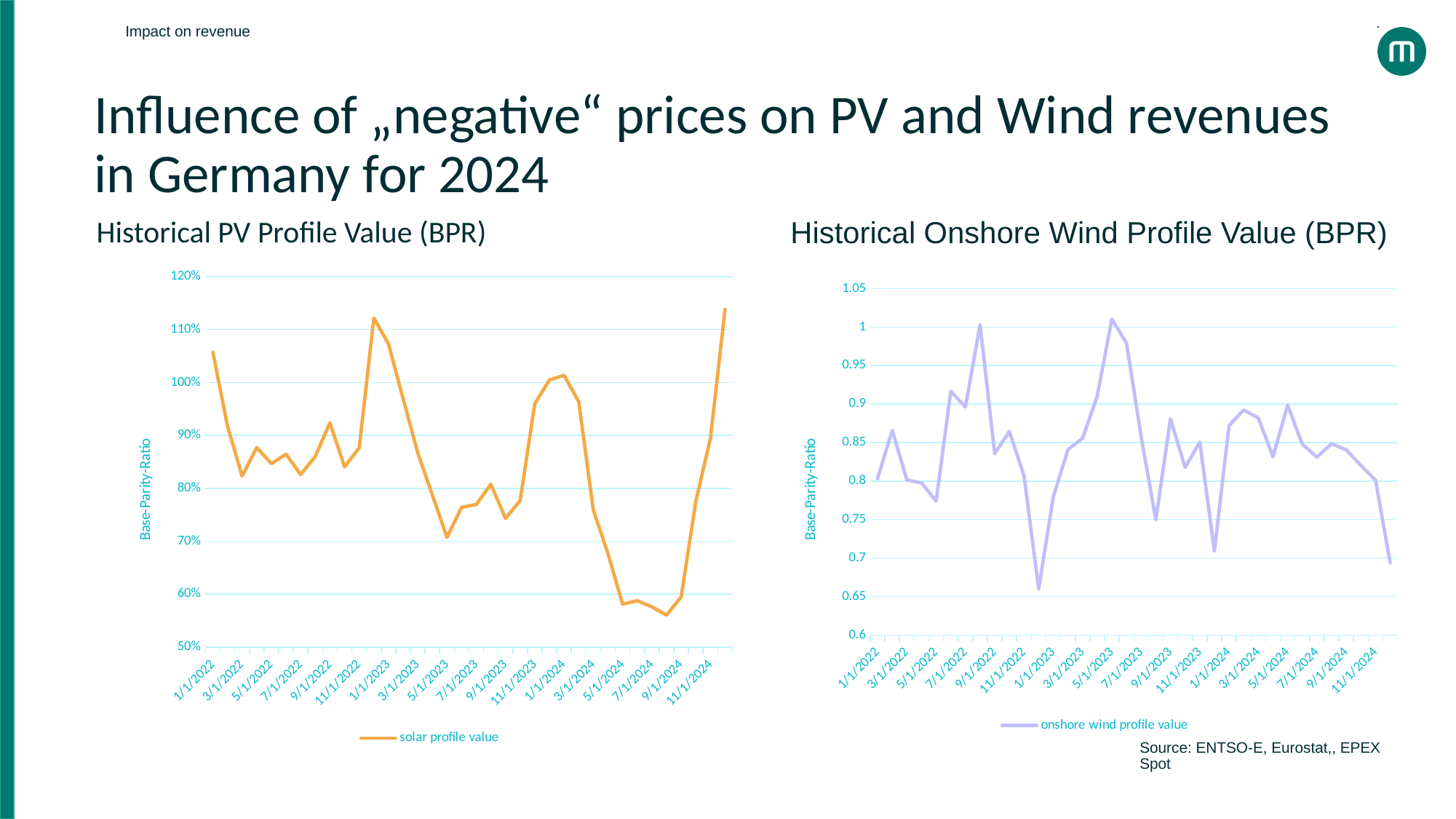

Impact on revenue
Influence of „negative“ prices on PV and Wind revenues in Germany for 2024
Historical PV Profile Value (BPR)
Historical Onshore Wind Profile Value (BPR)

### Chart

| Category | solar profile value |
|---|---|
| 44562 | 1.05752011869037 |
| 44593 | 0.918037323705485 |
| 44621 | 0.823191416877288 |
| 44652 | 0.877144726581084 |
| 44682 | 0.846679878923986 |
| 44713 | 0.864646576057916 |
| 44743 | 0.825970138015156 |
| 44774 | 0.860190476166971 |
| 44805 | 0.924039069130212 |
| 44835 | 0.840725221080853 |
| 44866 | 0.876297990672231 |
| 44896 | 1.12164411618025 |
| 44927 | 1.07323249163194 |
| 44958 | 0.96960737571495 |
| 44986 | 0.867330179708371 |
| 45017 | 0.787457117592712 |
| 45047 | 0.707175793346823 |
| 45078 | 0.764062240070489 |
| 45108 | 0.76947641296219 |
| 45139 | 0.807638726097608 |
| 45170 | 0.7429508743182 |
| 45200 | 0.776906817482011 |
| 45231 | 0.960054275666886 |
| 45261 | 1.00480249010809 |
| 45292 | 1.01366771785365 |
| 45323 | 0.963906466012894 |
| 45352 | 0.758586081210848 |
| 45383 | 0.676852022300082 |
| 45413 | 0.581035914300559 |
| 45444 | 0.587472918542539 |
| 45474 | 0.575903329044851 |
| 45505 | 0.560415041952796 |
| 45536 | 0.594528031125689 |
| 45566 | 0.774645898378341 |
| 45597 | 0.894843220414544 |
| 45627 | 1.13836437887338 |

### Chart

| Category | onshore wind profile value |
|---|---|
| 44562 | 0.80323118603391 |
| 44593 | 0.866087970492133 |
| 44621 | 0.801590188225239 |
| 44652 | 0.797568214993149 |
| 44682 | 0.77406583280105 |
| 44713 | 0.916615867388187 |
| 44743 | 0.896220752882925 |
| 44774 | 1.00326713127812 |
| 44805 | 0.835748923780433 |
| 44835 | 0.864430588778404 |
| 44866 | 0.806764224580249 |
| 44896 | 0.659814850840616 |
| 44927 | 0.779907728412889 |
| 44958 | 0.840926358053012 |
| 44986 | 0.855731499316968 |
| 45017 | 0.910468830109872 |
| 45047 | 1.01052876423384 |
| 45078 | 0.979028887908683 |
| 45108 | 0.857958612068109 |
| 45139 | 0.749694190460427 |
| 45170 | 0.880833729680956 |
| 45200 | 0.817726290053545 |
| 45231 | 0.850740064239758 |
| 45261 | 0.709247210337665 |
| 45292 | 0.872162808689323 |
| 45323 | 0.8924384548774 |
| 45352 | 0.881911007351876 |
| 45383 | 0.831639055302879 |
| 45413 | 0.898747894962831 |
| 45444 | 0.847910313813087 |
| 45474 | 0.831268785295715 |
| 45505 | 0.848560882522143 |
| 45536 | 0.840532881397171 |
| 45566 | 0.820382275351119 |
| 45597 | 0.801239154361279 |
| 45627 | 0.693758416981538 |
Source: ENTSO-E, Eurostat,, EPEX Spot